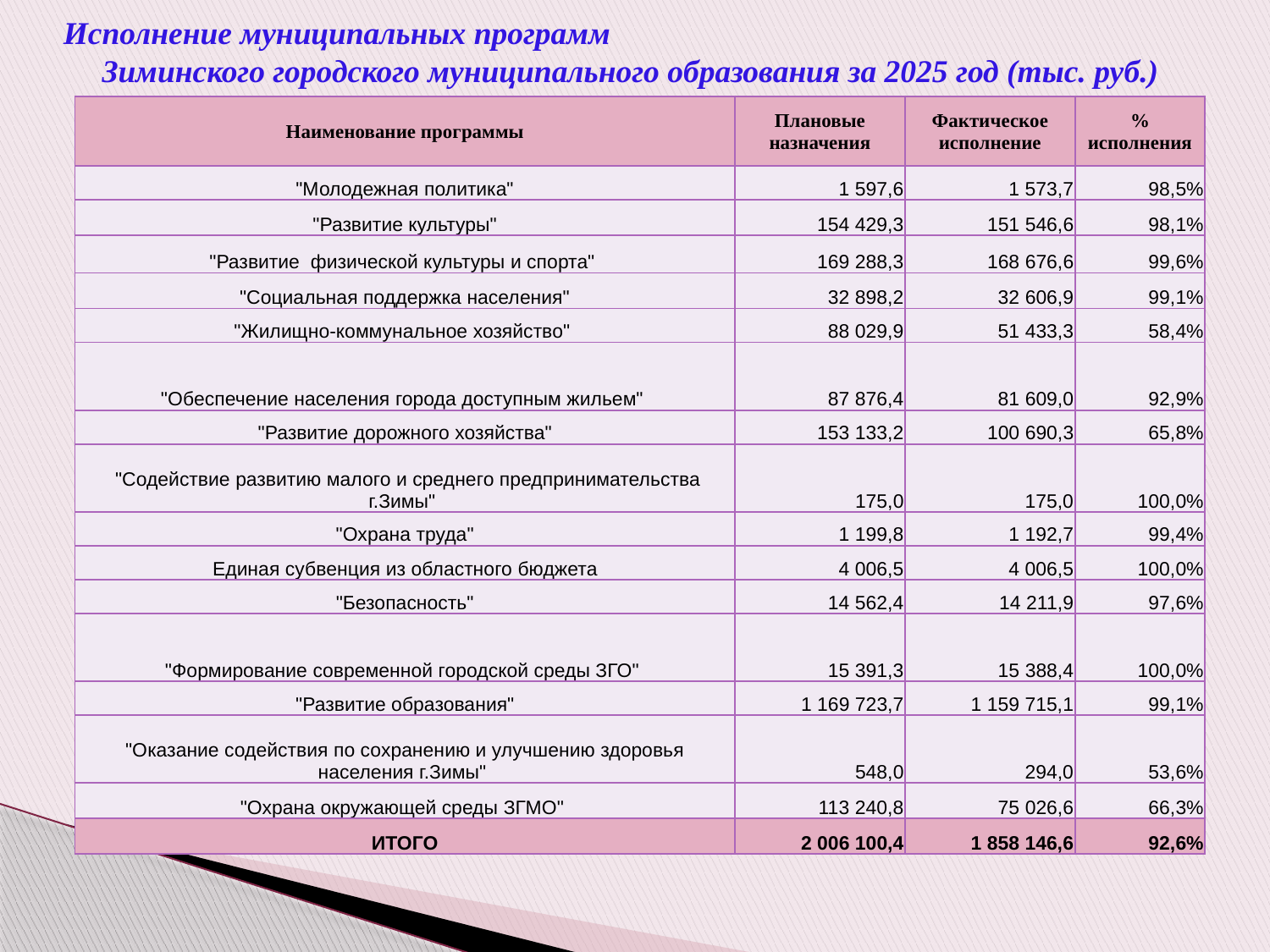

Исполнение муниципальных программ                                                                          Зиминского городского муниципального образования за 2025 год (тыс. руб.)
| Наименование программы | Плановые назначения | Фактическое исполнение | % исполнения |
| --- | --- | --- | --- |
| "Молодежная политика" | 1 597,6 | 1 573,7 | 98,5% |
| "Развитие культуры" | 154 429,3 | 151 546,6 | 98,1% |
| "Развитие физической культуры и спорта" | 169 288,3 | 168 676,6 | 99,6% |
| "Социальная поддержка населения" | 32 898,2 | 32 606,9 | 99,1% |
| "Жилищно-коммунальное хозяйство" | 88 029,9 | 51 433,3 | 58,4% |
| "Обеспечение населения города доступным жильем" | 87 876,4 | 81 609,0 | 92,9% |
| "Развитие дорожного хозяйства" | 153 133,2 | 100 690,3 | 65,8% |
| "Содействие развитию малого и среднего предпринимательства г.Зимы" | 175,0 | 175,0 | 100,0% |
| "Охрана труда" | 1 199,8 | 1 192,7 | 99,4% |
| Единая субвенция из областного бюджета | 4 006,5 | 4 006,5 | 100,0% |
| "Безопасность" | 14 562,4 | 14 211,9 | 97,6% |
| "Формирование современной городской среды ЗГО" | 15 391,3 | 15 388,4 | 100,0% |
| "Развитие образования" | 1 169 723,7 | 1 159 715,1 | 99,1% |
| "Оказание содействия по сохранению и улучшению здоровья населения г.Зимы" | 548,0 | 294,0 | 53,6% |
| "Охрана окружающей среды ЗГМО" | 113 240,8 | 75 026,6 | 66,3% |
| ИТОГО | 2 006 100,4 | 1 858 146,6 | 92,6% |